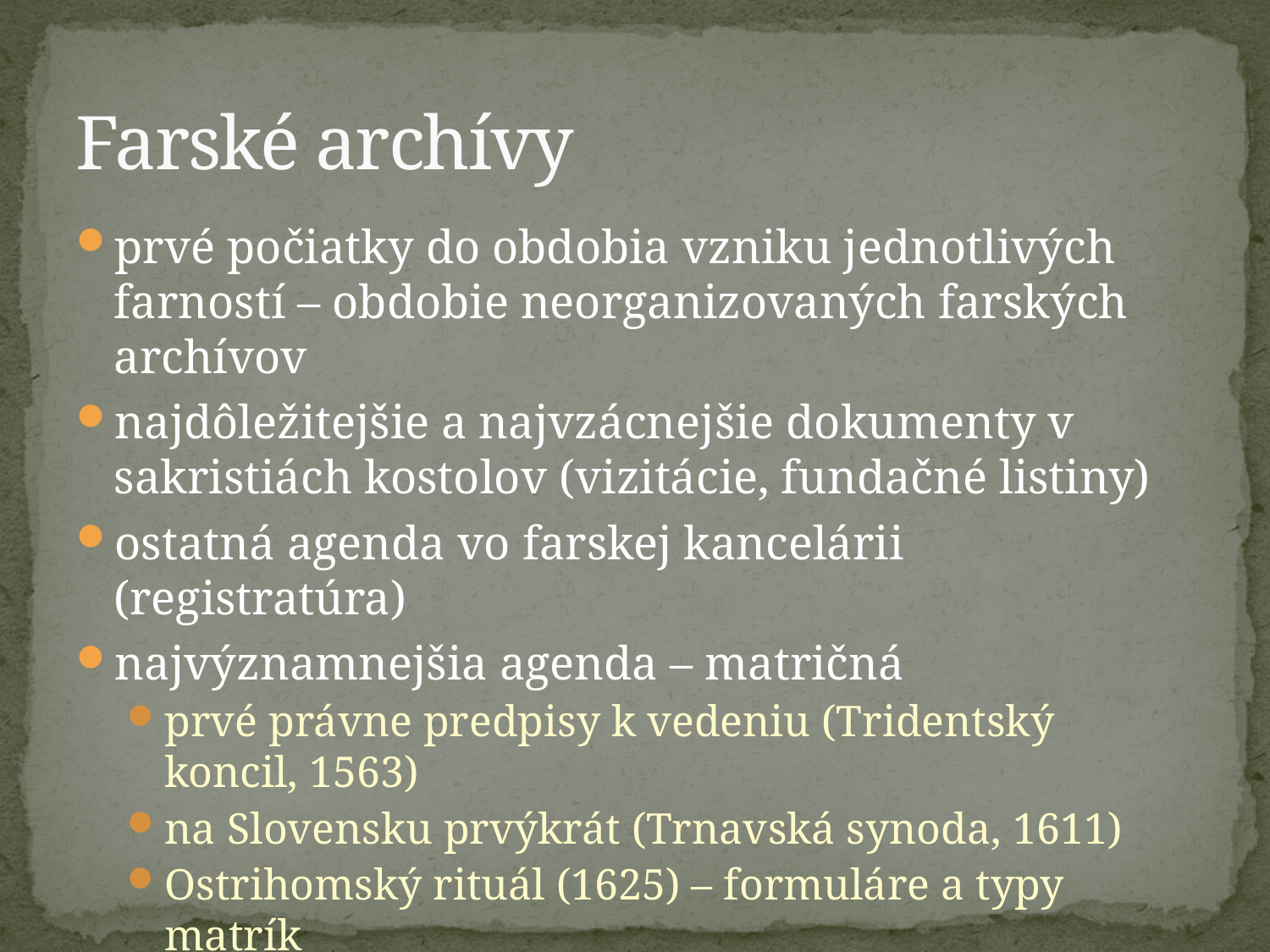

# Farské archívy
prvé počiatky do obdobia vzniku jednotlivých farností – obdobie neorganizovaných farských archívov
najdôležitejšie a najvzácnejšie dokumenty v sakristiách kostolov (vizitácie, fundačné listiny)
ostatná agenda vo farskej kancelárii (registratúra)
najvýznamnejšia agenda – matričná
prvé právne predpisy k vedeniu (Tridentský koncil, 1563)
na Slovensku prvýkrát (Trnavská synoda, 1611)
Ostrihomský rituál (1625) – formuláre a typy matrík
prevažná väčšina matrík až z obdobia Márie Terézie
cirkevné matriky do roku 1895 boli zoštátnené (1952)